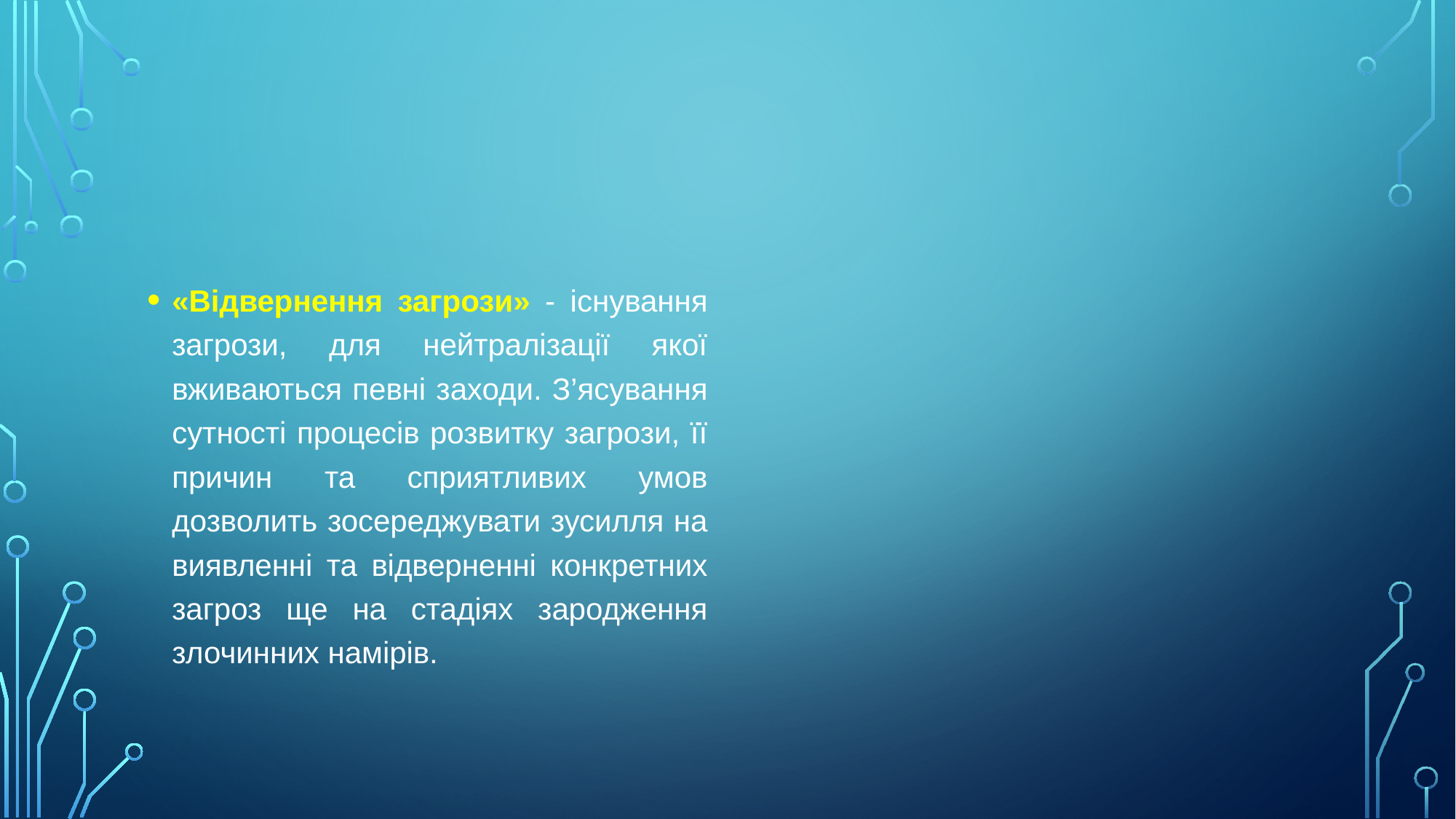

#
«Відвернення загрози» - існування загрози, для нейтралізації якої вживаються певні заходи. З’ясування сутності процесів розвитку загрози, її причин та сприятливих умов дозволить зосереджувати зусилля на виявленні та відверненні конкретних загроз ще на стадіях зародження злочинних намірів.